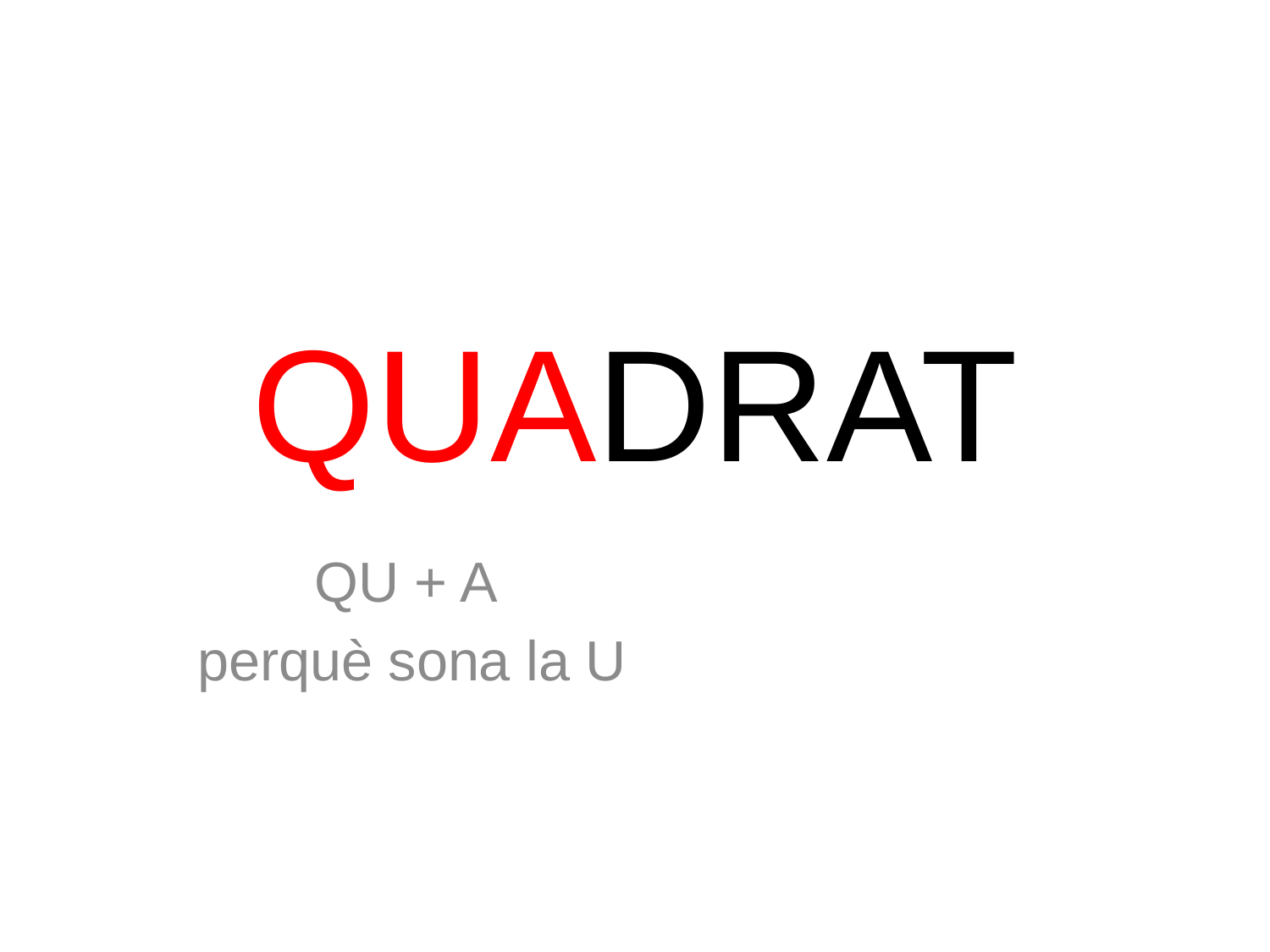

# QUADRAT
QU + A
perquè sona la U